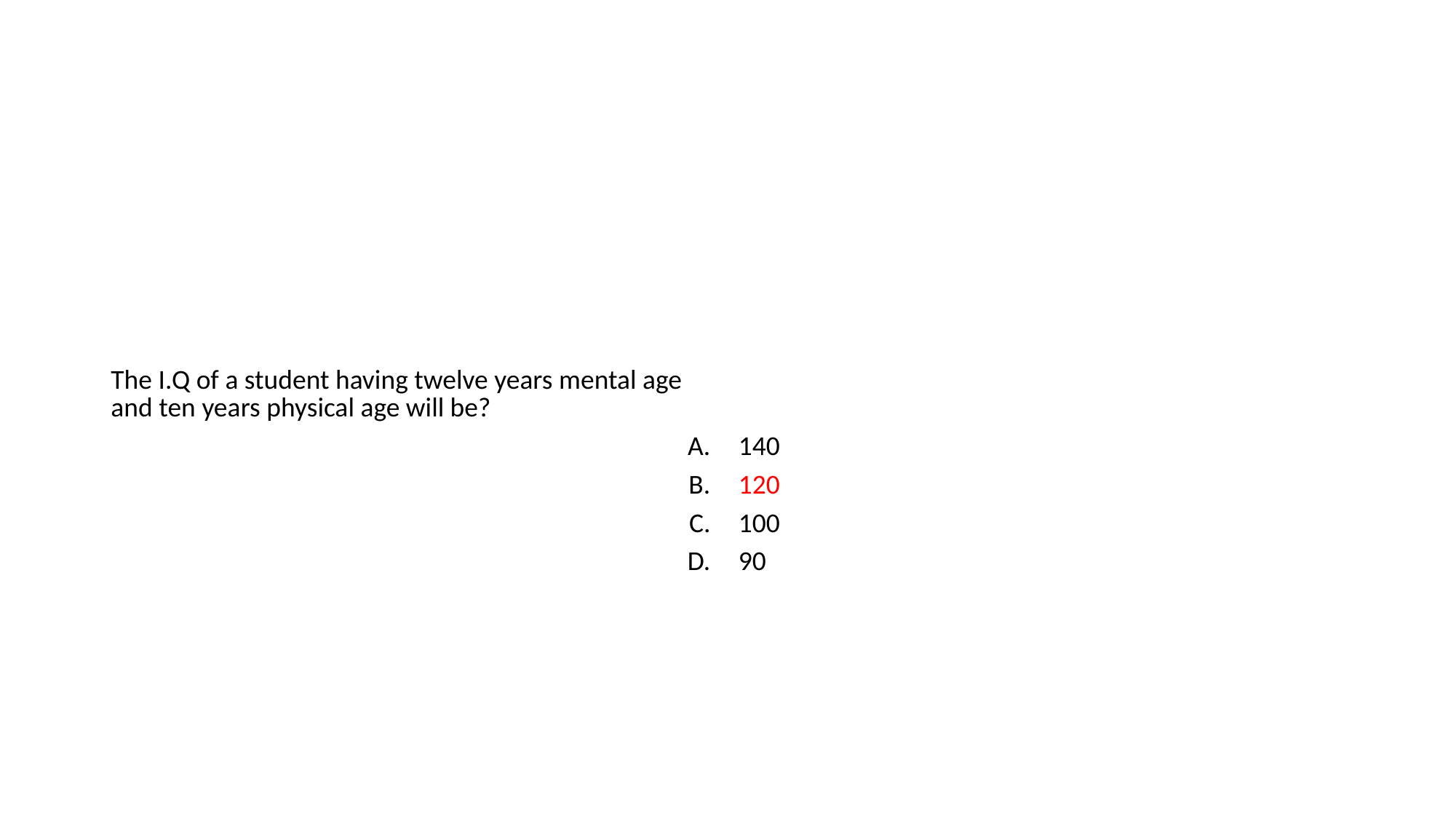

#
| The I.Q of a student having twelve years mental age and ten years physical age will be? |  |
| --- | --- |
| A. | 140 |
| B. | 120 |
| C. | 100 |
| D. | 90 |